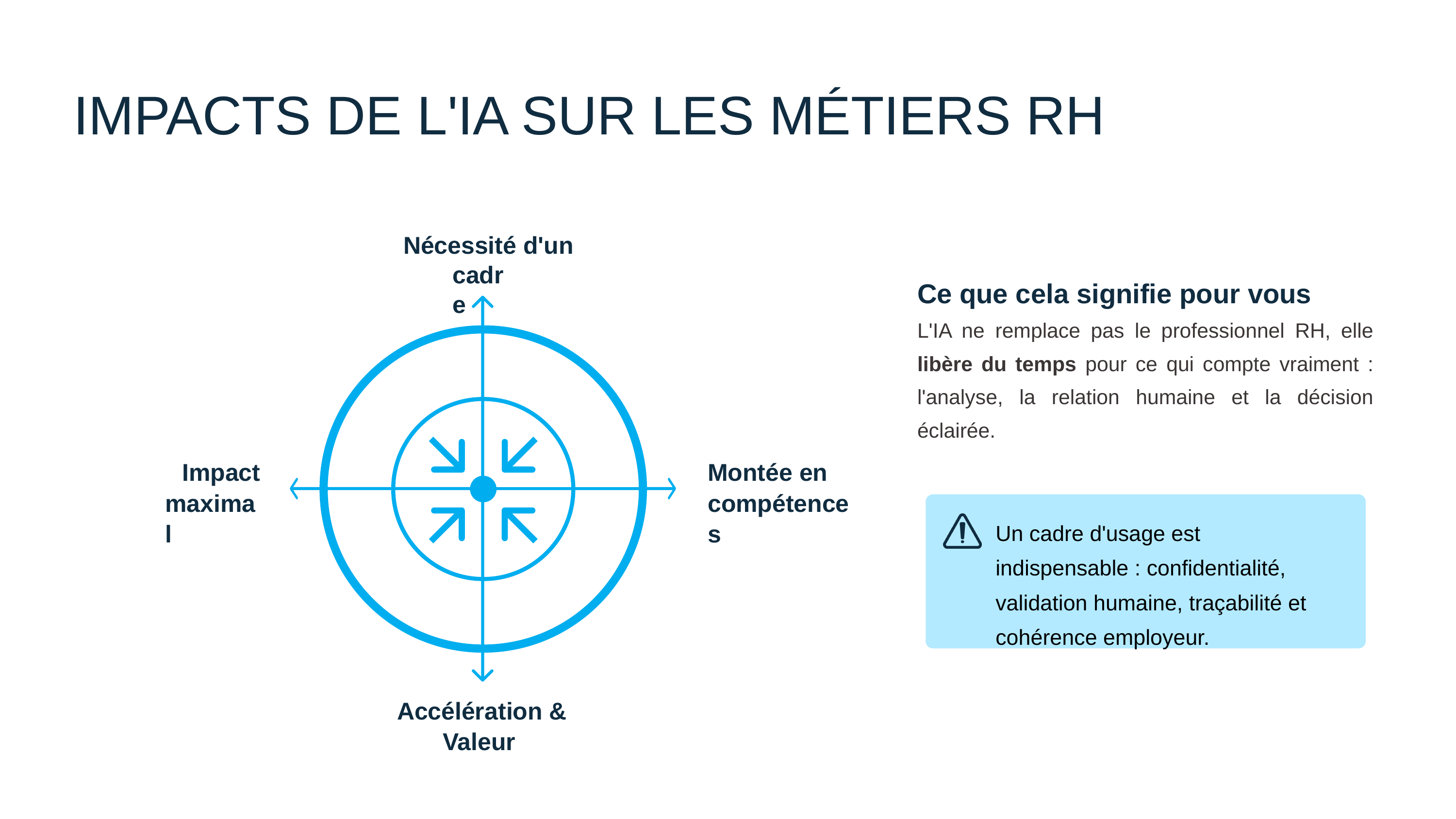

IMPACTS DE L'IA SUR LES MÉTIERS RH
Nécessité d'un
cadre
Ce que cela signifie pour vous
L'IA ne remplace pas le professionnel RH, elle libère du temps pour ce qui compte vraiment : l'analyse, la relation humaine et la décision éclairée.

Impact
Montée en compétences
maximal

Un cadre d'usage est indispensable : confidentialité, validation humaine, traçabilité et cohérence employeur.

Accélération &
Valeur